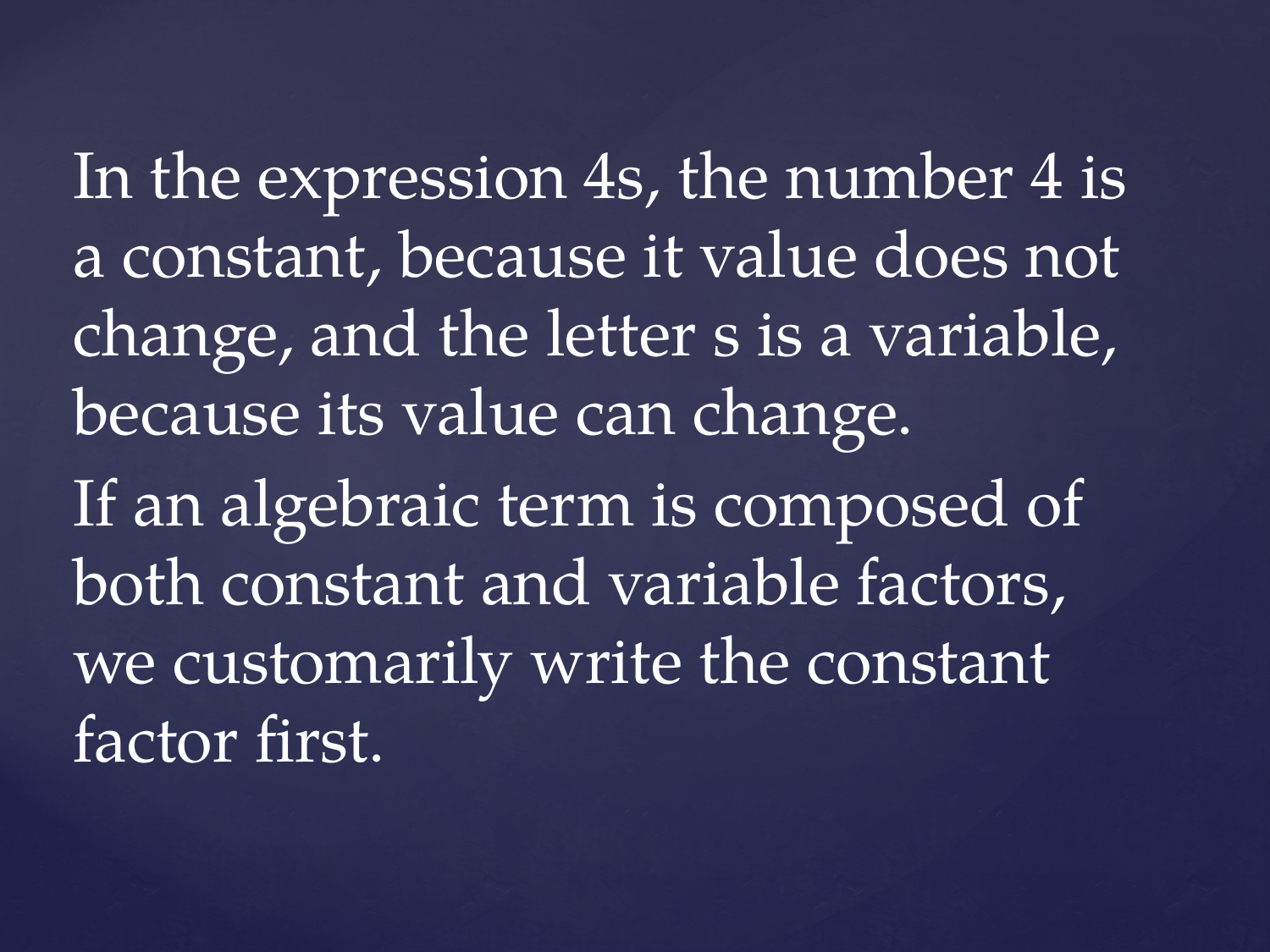

In the expression 4s, the number 4 is a constant, because it value does not change, and the letter s is a variable, because its value can change.
If an algebraic term is composed of both constant and variable factors, we customarily write the constant factor first.